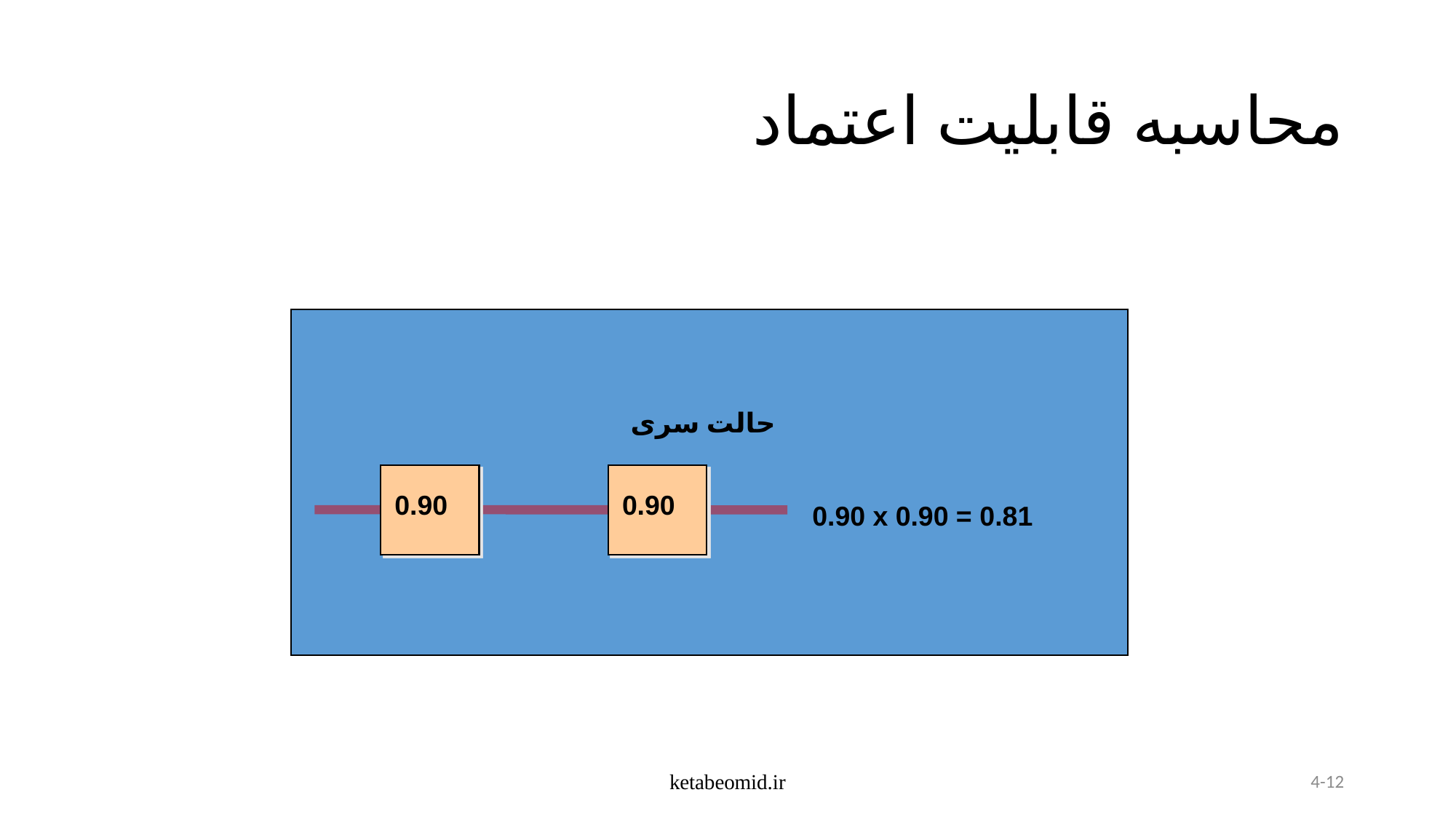

# محاسبه قابلیت اعتماد

حالت سری

0.90
0.90

0.90 x 0.90 = 0.81
ketabeomid.ir
4-12